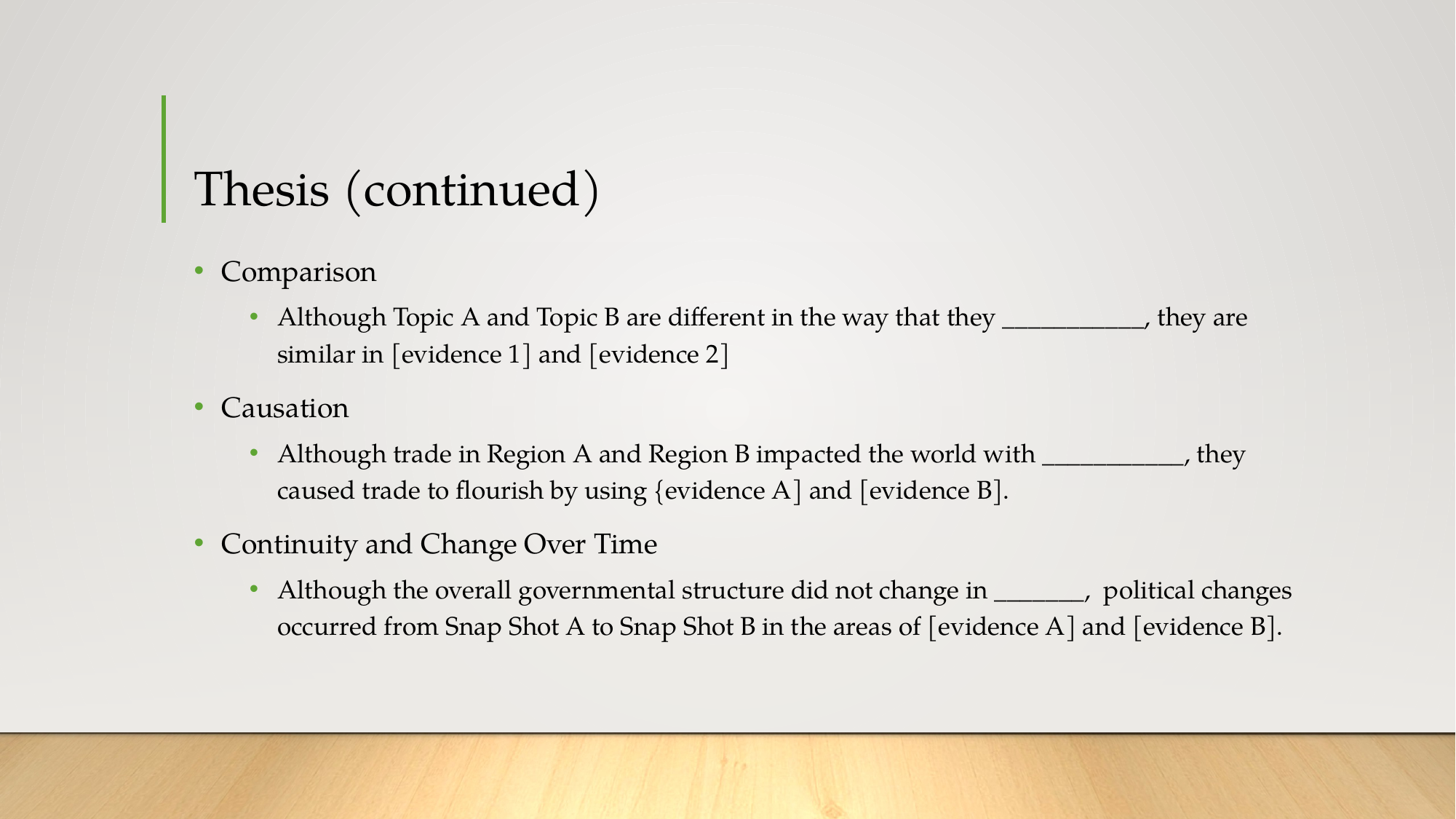

# Thesis (continued)
Comparison
Although Topic A and Topic B are different in the way that they ___________, they are similar in [evidence 1] and [evidence 2]
Causation
Although trade in Region A and Region B impacted the world with ___________, they caused trade to flourish by using {evidence A] and [evidence B].
Continuity and Change Over Time
Although the overall governmental structure did not change in _______,  political changes occurred from Snap Shot A to Snap Shot B in the areas of [evidence A] and [evidence B].